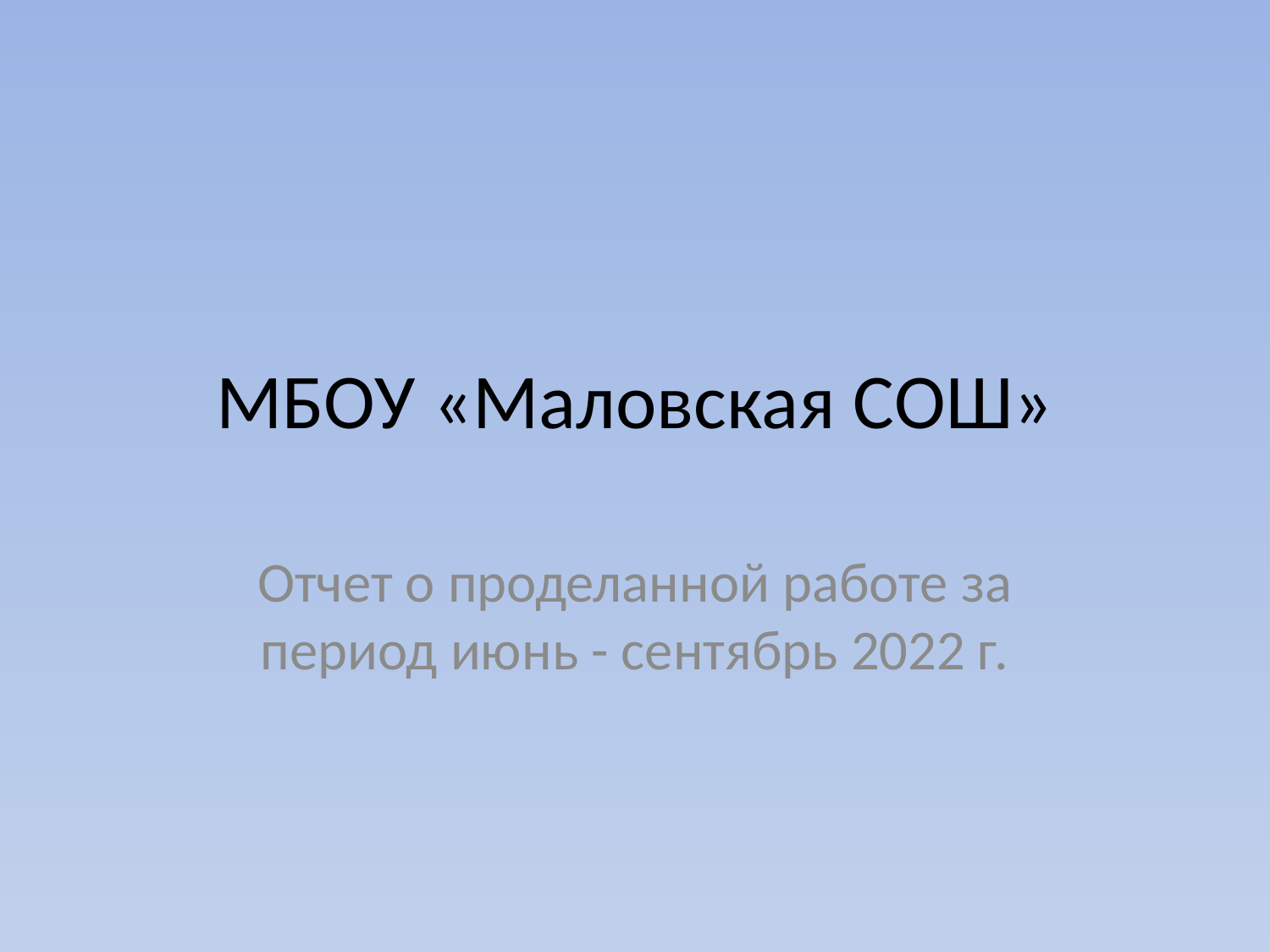

# МБОУ «Маловская СОШ»
Отчет о проделанной работе за период июнь - сентябрь 2022 г.